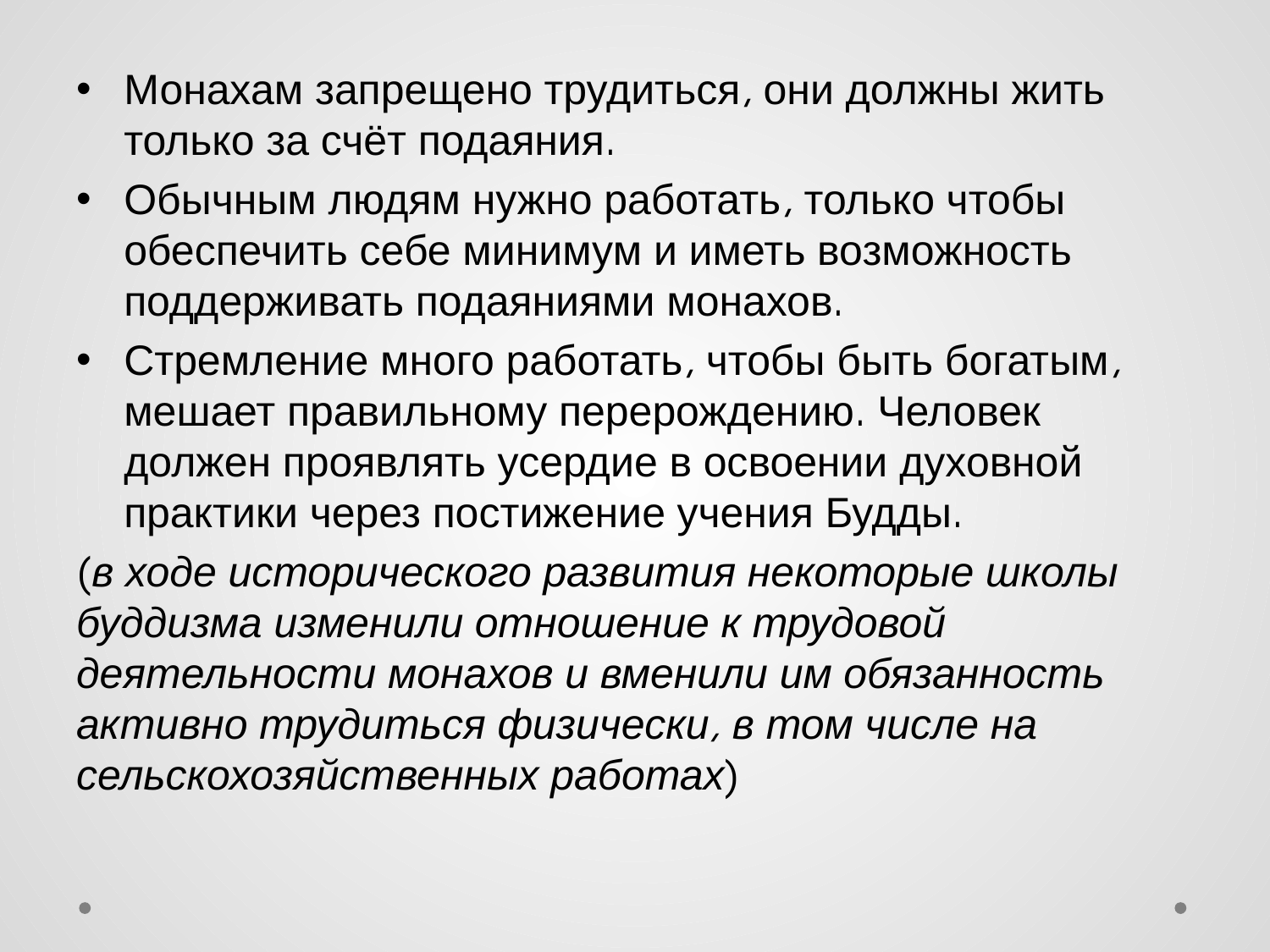

#
Монахам запрещено трудиться, они должны жить только за счёт подаяния.
Обычным людям нужно работать, только чтобы обеспечить себе минимум и иметь возможность поддерживать подаяниями монахов.
Стремление много работать, чтобы быть богатым, мешает правильному перерождению. Человек должен проявлять усердие в освоении духовной практики через постижение учения Будды.
(в ходе исторического развития некоторые школы буддизма изменили отношение к трудовой деятельности монахов и вменили им обязанность активно трудиться физически, в том числе на сельскохозяйственных работах)